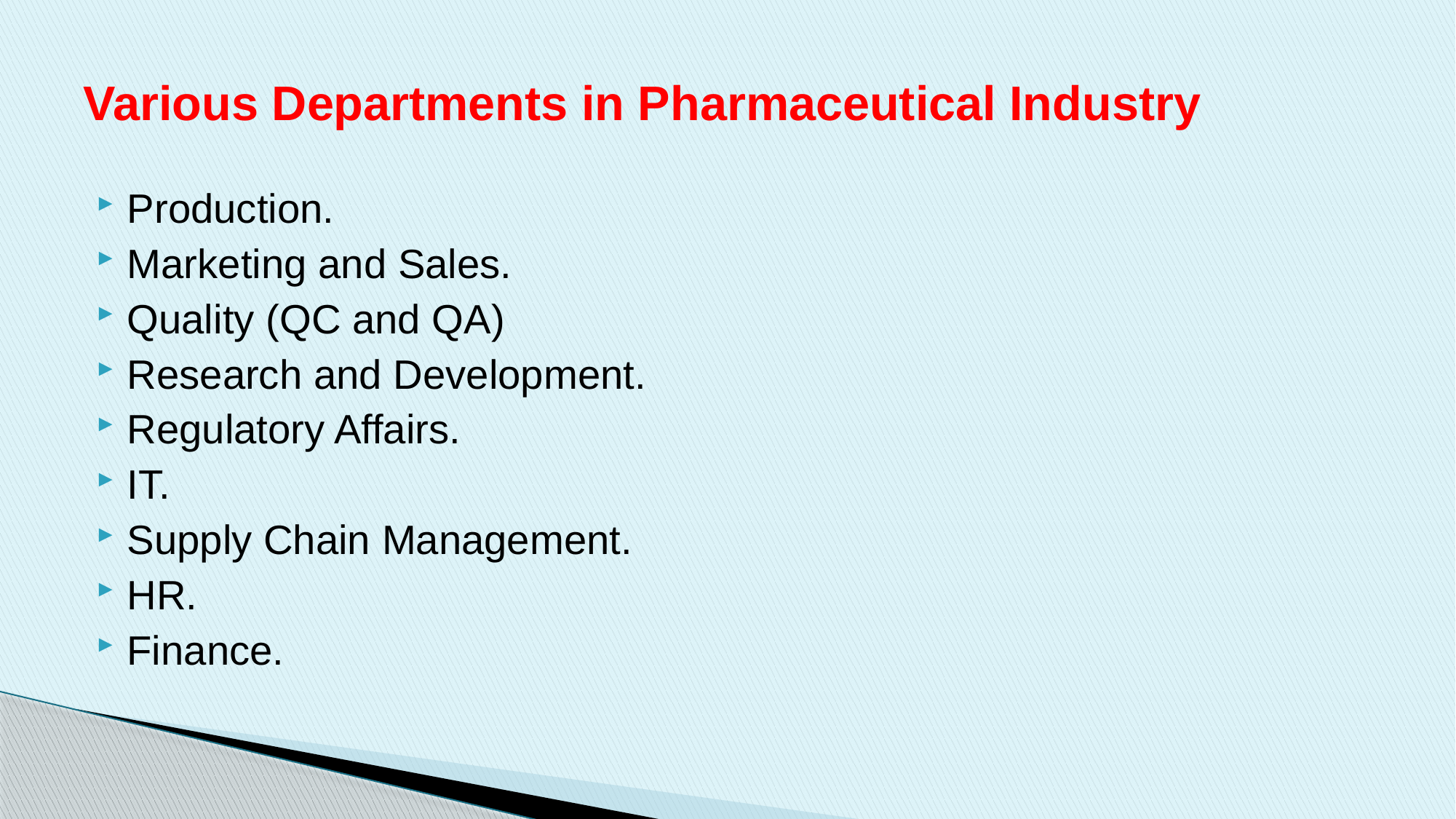

# Various Departments in Pharmaceutical Industry
Production.
Marketing and Sales.
Quality (QC and QA)
Research and Development.
Regulatory Affairs.
IT.
Supply Chain Management.
HR.
Finance.